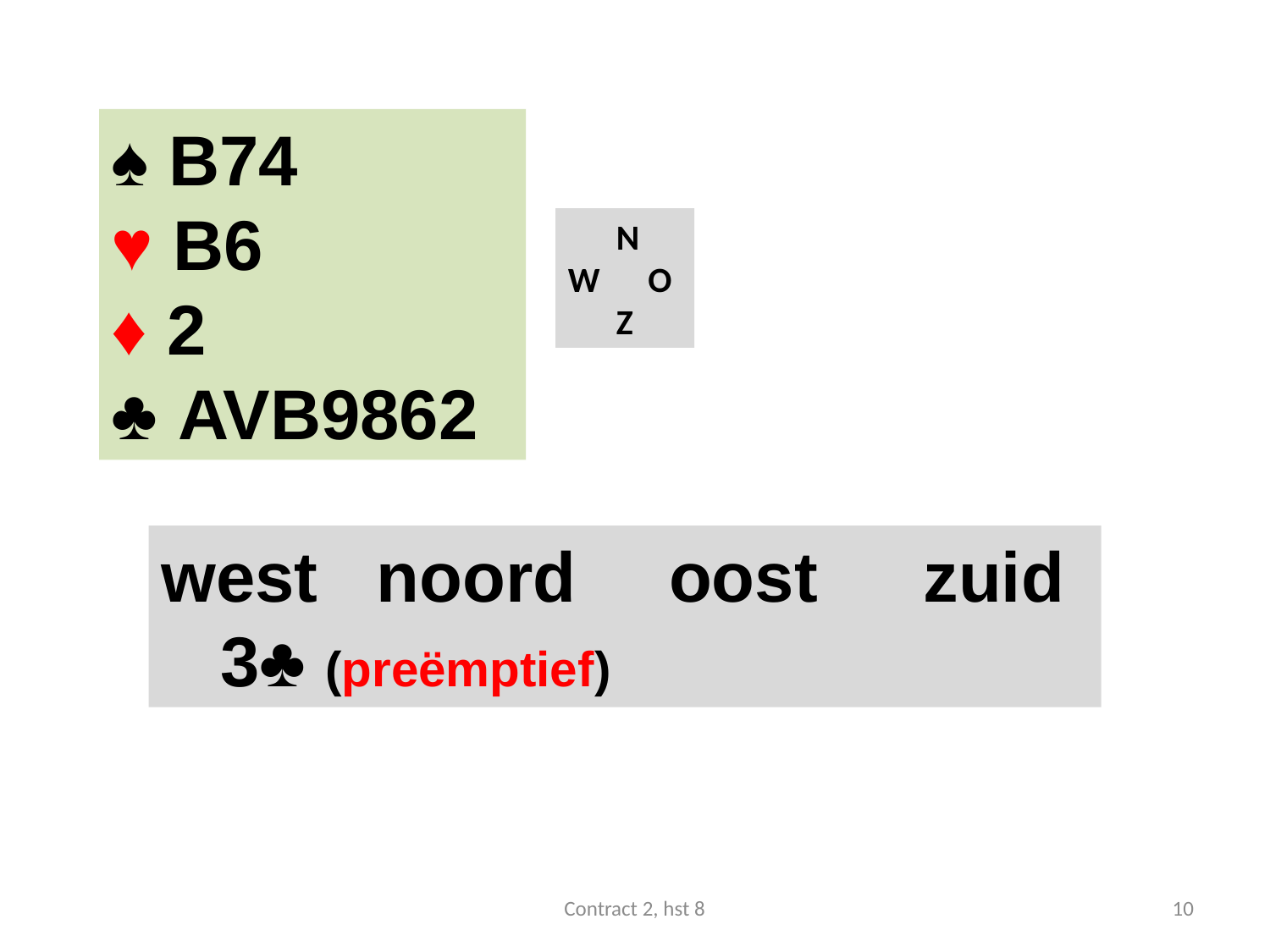

#
♠ B74
♥ B6
♦ 2
♣ AVB9862
      N
W      O
      Z
west   noord	oost	zuid
   3♣ (preëmptief)

Contract 2, hst 8
10